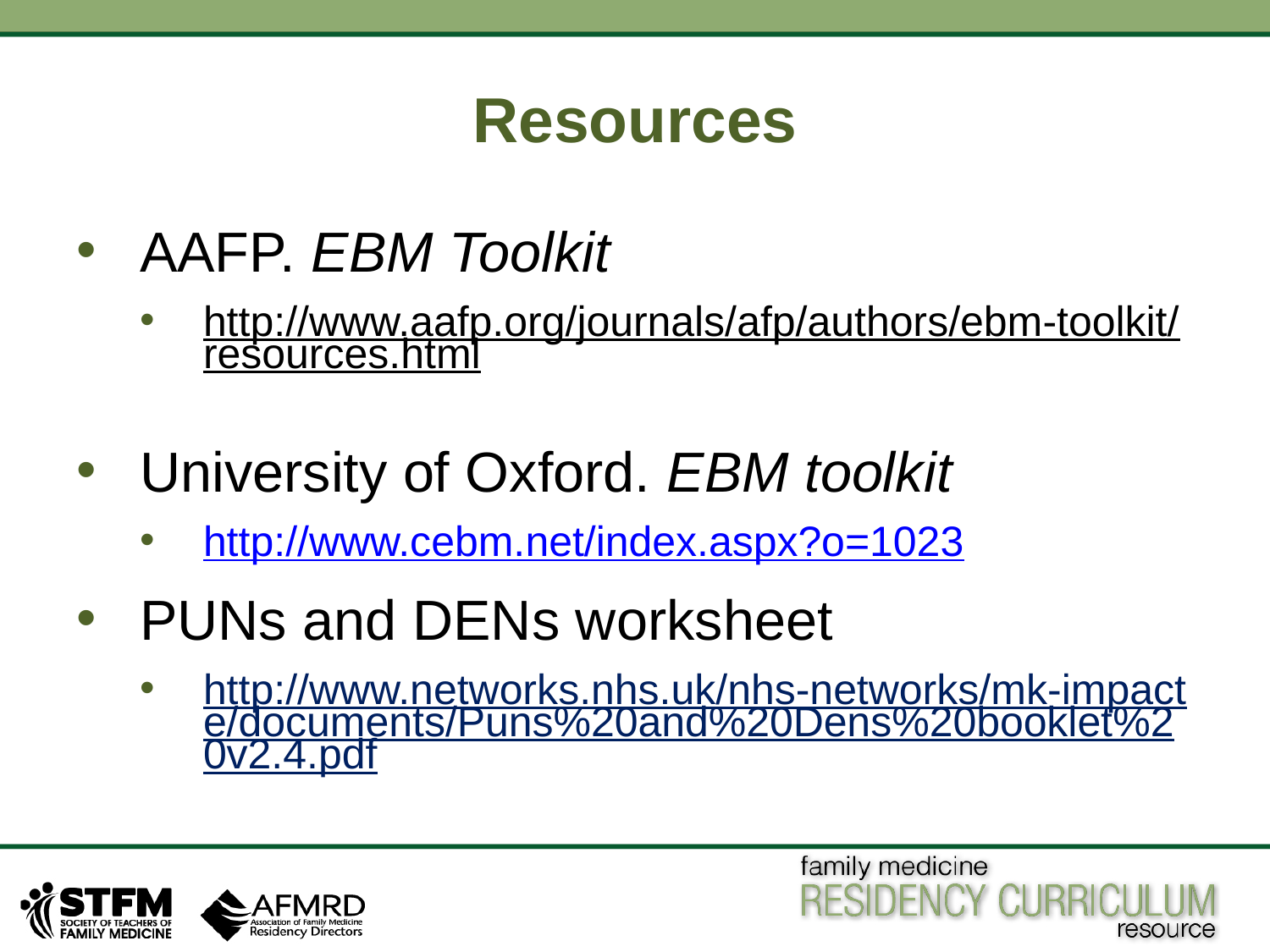

# Resources
AAFP. EBM Toolkit
http://www.aafp.org/journals/afp/authors/ebm-toolkit/resources.html
University of Oxford. EBM toolkit
http://www.cebm.net/index.aspx?o=1023
PUNs and DENs worksheet
http://www.networks.nhs.uk/nhs-networks/mk-impacte/documents/Puns%20and%20Dens%20booklet%20v2.4.pdf